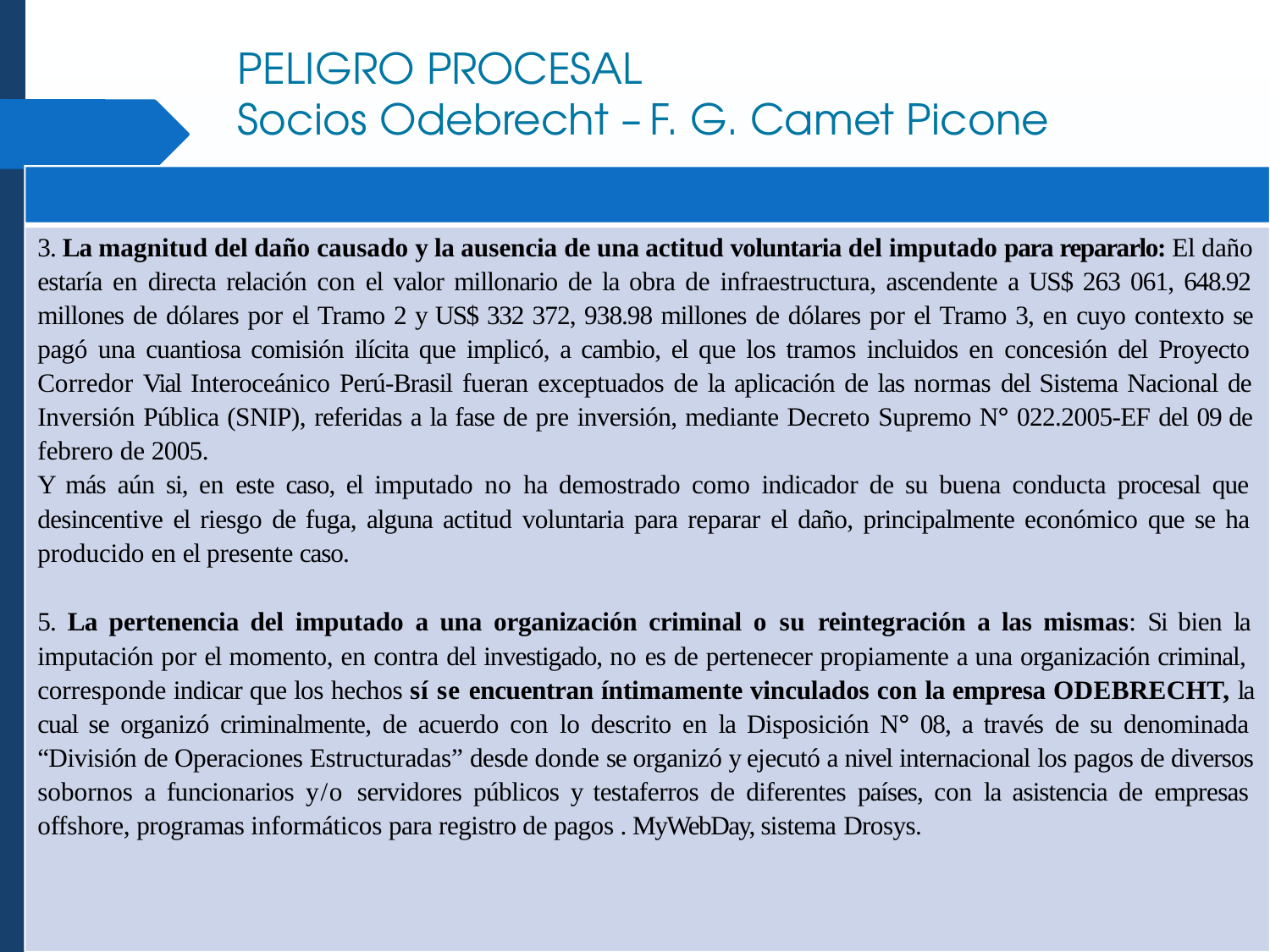

# PELIGRO PROCESAL
Socios Odebrecht – F. G. Camet Picone

3. La magnitud del daño causado y la ausencia de una actitud voluntaria del imputado para repararlo: El daño  estaría en directa relación con el valor millonario de la obra de infraestructura, ascendente a US$ 263 061, 648.92  millones de dólares por el Tramo 2 y US$ 332 372, 938.98 millones de dólares por el Tramo 3, en cuyo contexto se  pagó una cuantiosa comisión ilícita que implicó, a cambio, el que los tramos incluidos en concesión del Proyecto  Corredor Vial Interoceánico Perú-Brasil fueran exceptuados de la aplicación de las normas del Sistema Nacional de  Inversión Pública (SNIP), referidas a la fase de pre inversión, mediante Decreto Supremo N° 022.2005-EF del 09 de  febrero de 2005.
Y más aún si, en este caso, el imputado no ha demostrado como indicador de su buena conducta procesal que  desincentive el riesgo de fuga, alguna actitud voluntaria para reparar el daño, principalmente económico que se ha  producido en el presente caso.

5. La pertenencia del imputado a una organización criminal o su reintegración a las mismas: Si bien la  imputación por el momento, en contra del investigado, no es de pertenecer propiamente a una organización criminal,   corresponde indicar que los hechos sí se encuentran íntimamente vinculados con la empresa ODEBRECHT, la  cual se organizó criminalmente, de acuerdo con lo descrito en la Disposición N° 08, a través de su denominada  “División de Operaciones Estructuradas” desde donde se organizó y ejecutó a nivel internacional los pagos de diversos  sobornos a funcionarios y/o servidores públicos y testaferros de diferentes países, con la asistencia de empresas  offshore, programas informáticos para registro de pagos . MyWebDay, sistema Drosys.